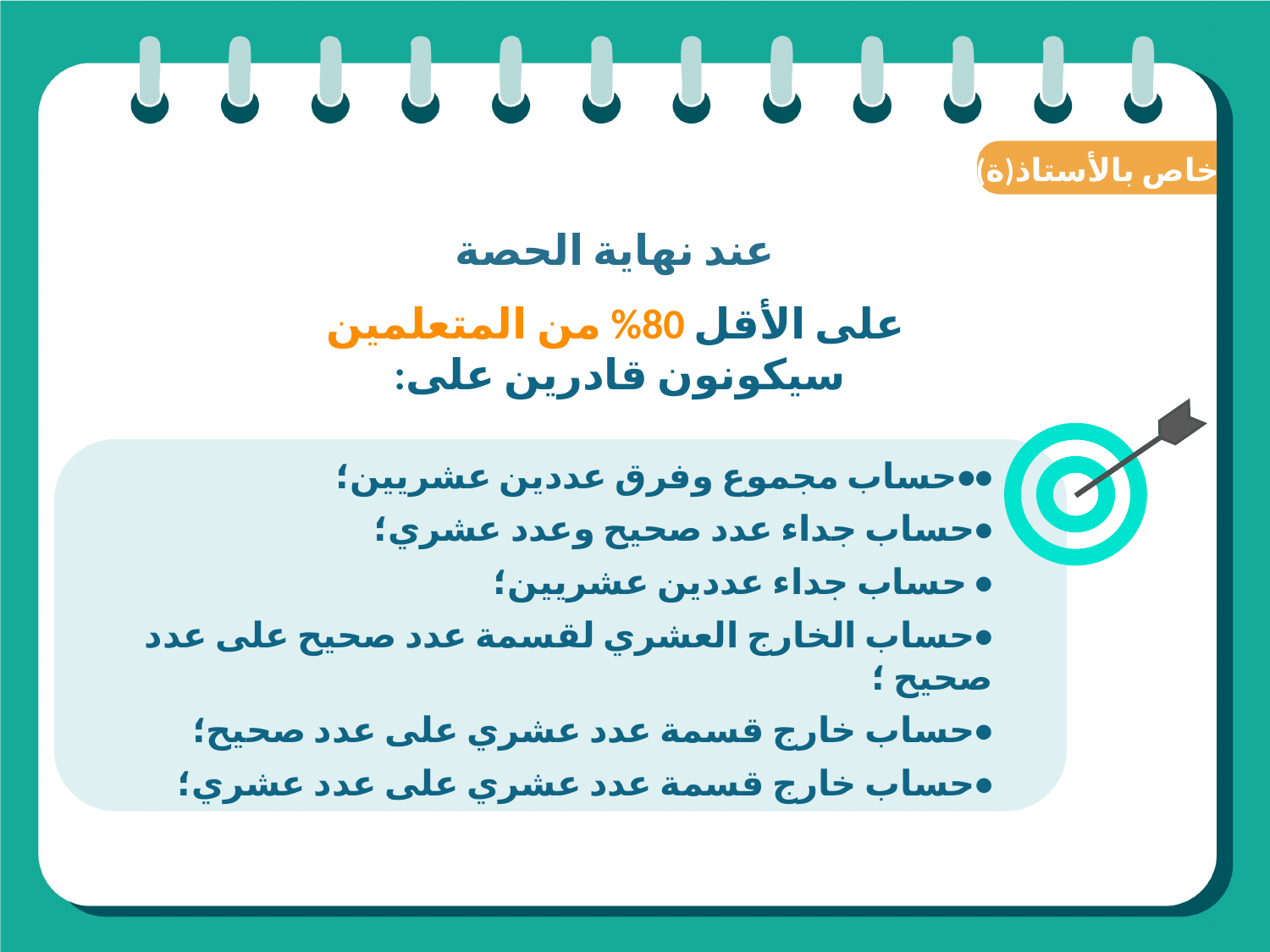

(ة)خاص بالأستاذ
عند نهاية الحصة
على الأقل 80% من المتعلمين سيكونون قادرين على:

••حساب مجموع وفرق عددين عشريين؛
•حساب جداء عدد صحيح وعدد عشري؛
• حساب جداء عددين عشريين؛
•حساب الخارج العشري لقسمة عدد صحيح على عدد صحيح ؛
•حساب خارج قسمة عدد عشري على عدد صحيح؛
•حساب خارج قسمة عدد عشري على عدد عشري؛